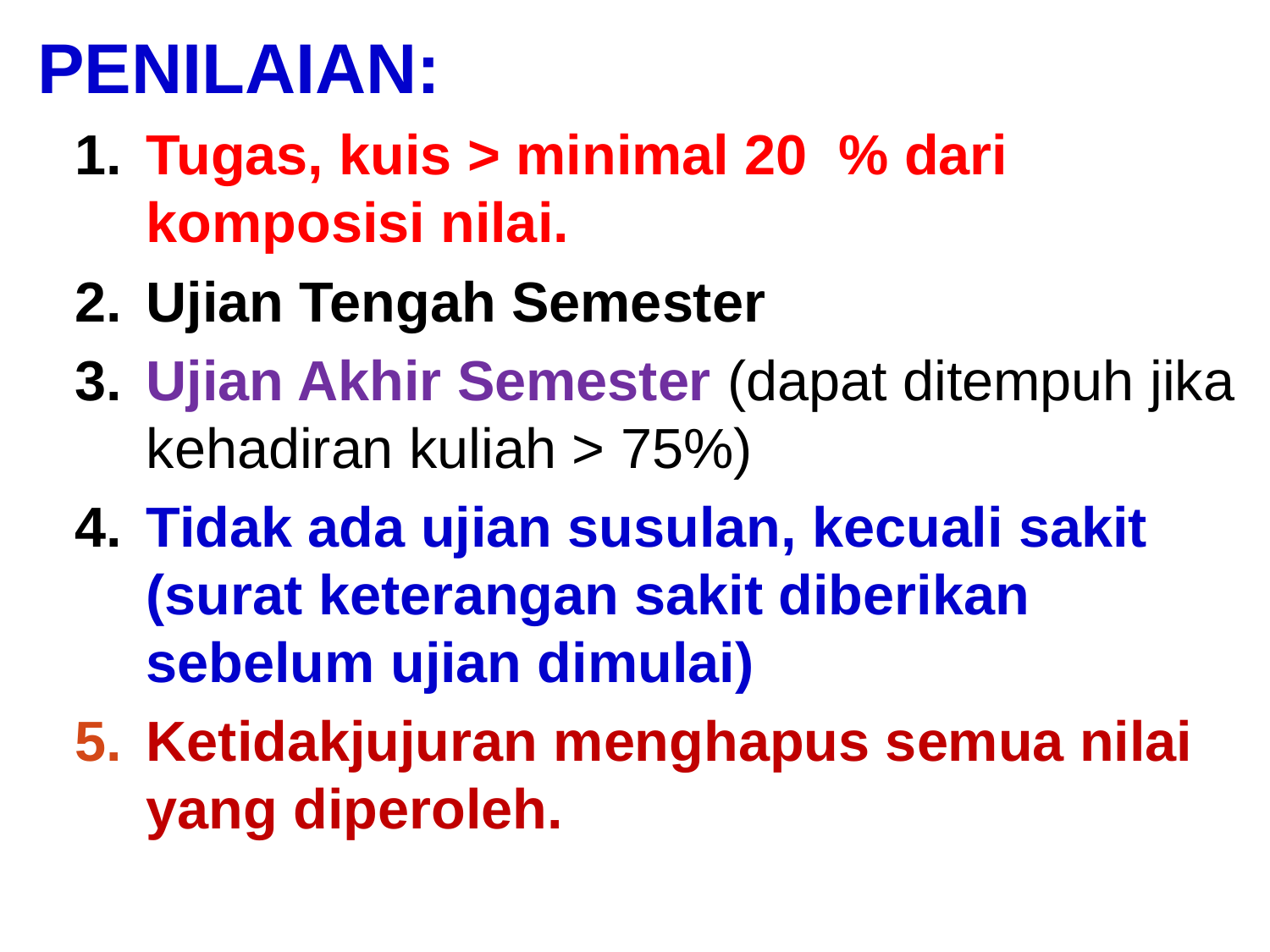

PENILAIAN:
Tugas, kuis > minimal 20  % dari komposisi nilai.
Ujian Tengah Semester
Ujian Akhir Semester (dapat ditempuh jika kehadiran kuliah > 75%)
Tidak ada ujian susulan, kecuali sakit (surat keterangan sakit diberikan sebelum ujian dimulai)
Ketidakjujuran menghapus semua nilai yang diperoleh.